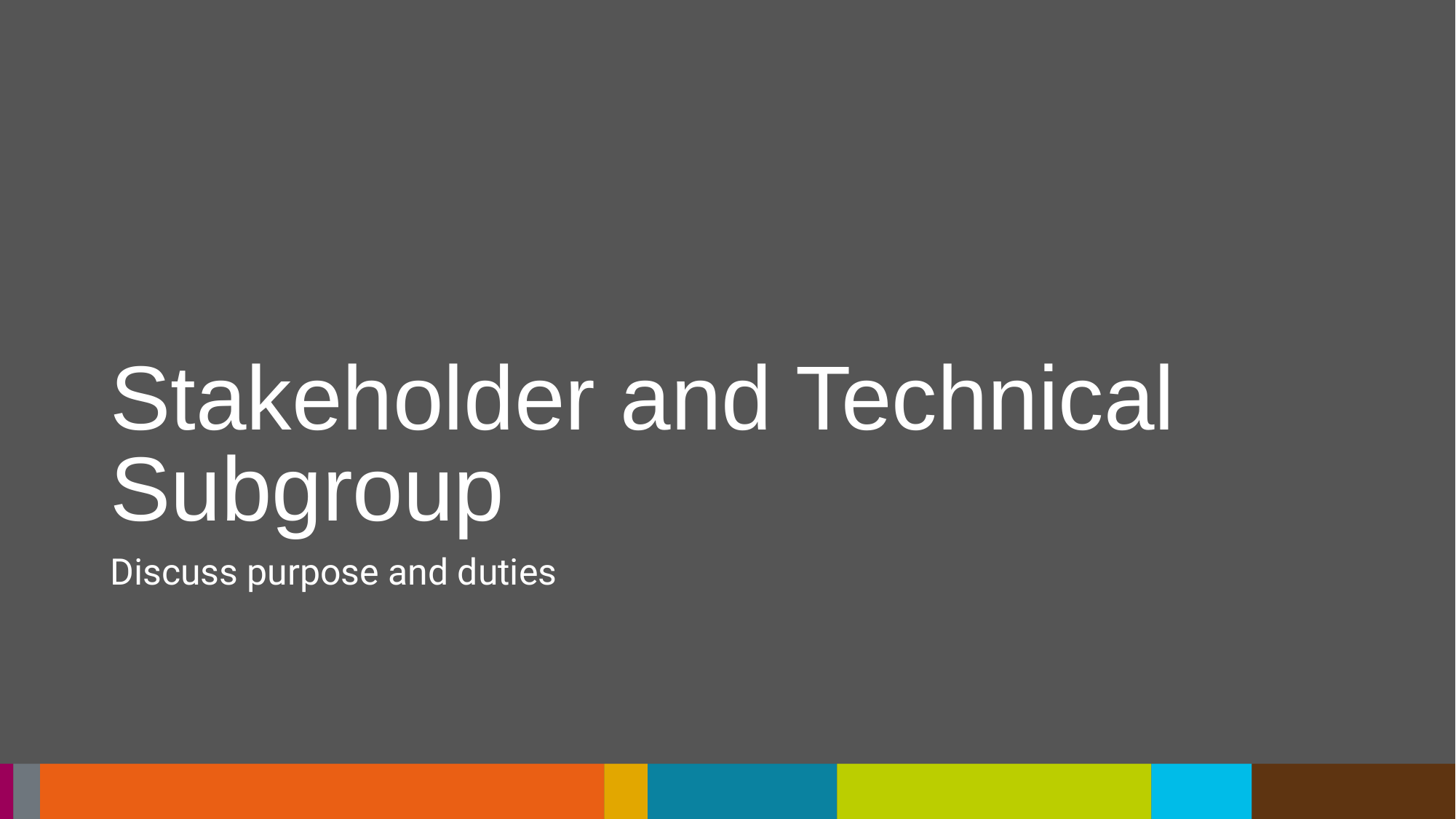

# Stakeholder and Technical Subgroup
Discuss purpose and duties